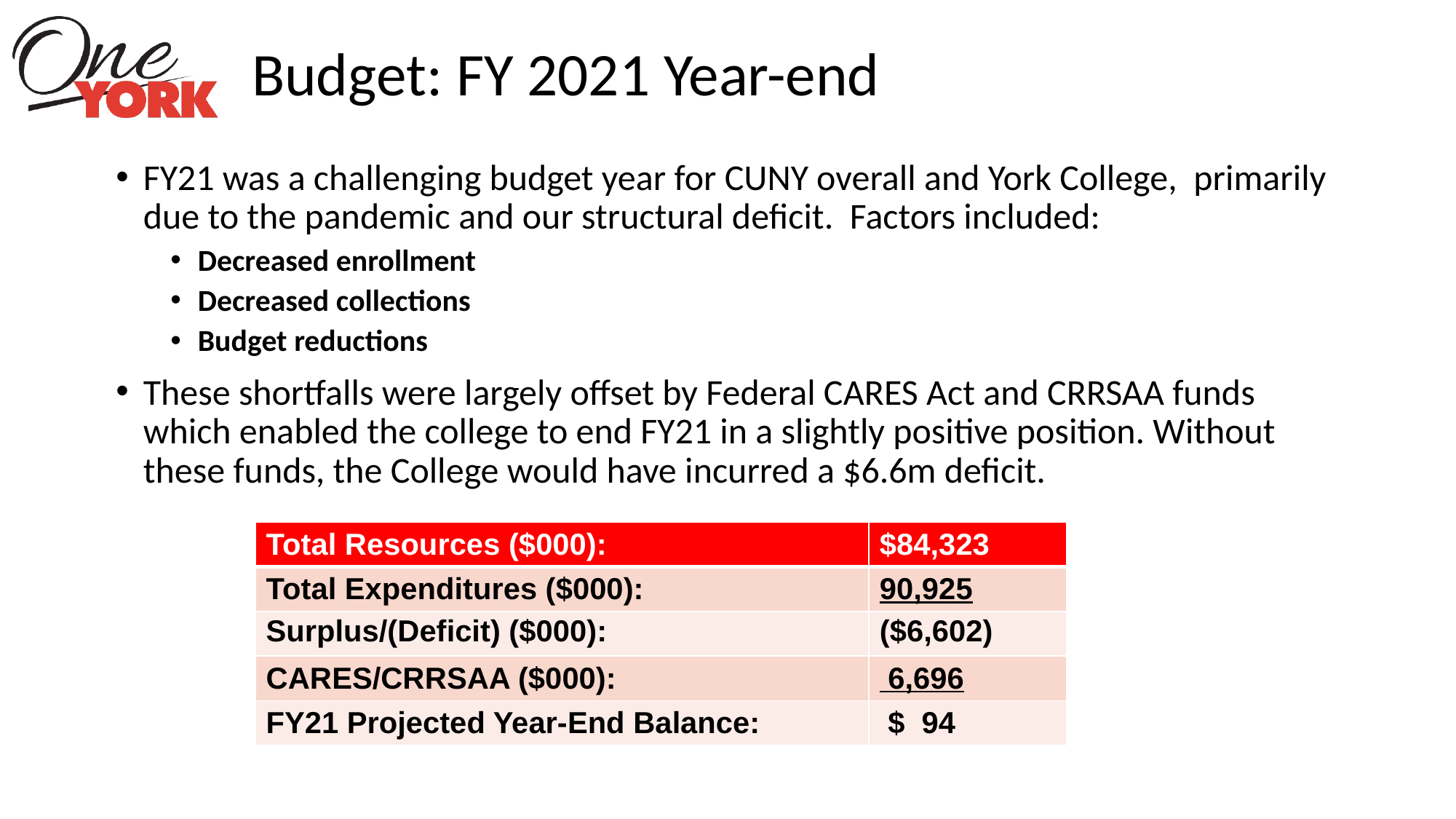

# Budget: FY 2021 Year-end
FY21 was a challenging budget year for CUNY overall and York College,  primarily due to the pandemic and our structural deficit.  Factors included:
Decreased enrollment
Decreased collections
Budget reductions
These shortfalls were largely offset by Federal CARES Act and CRRSAA funds which enabled the college to end FY21 in a slightly positive position. Without these funds, the College would have incurred a $6.6m deficit.
| Total Resources ($000): | $84,323 |
| --- | --- |
| Total Expenditures ($000): | 90,925 |
| Surplus/(Deficit) ($000): | ($6,602) |
| CARES/CRRSAA ($000): | 6,696 |
| FY21 Projected Year-End Balance: | $ 94 |